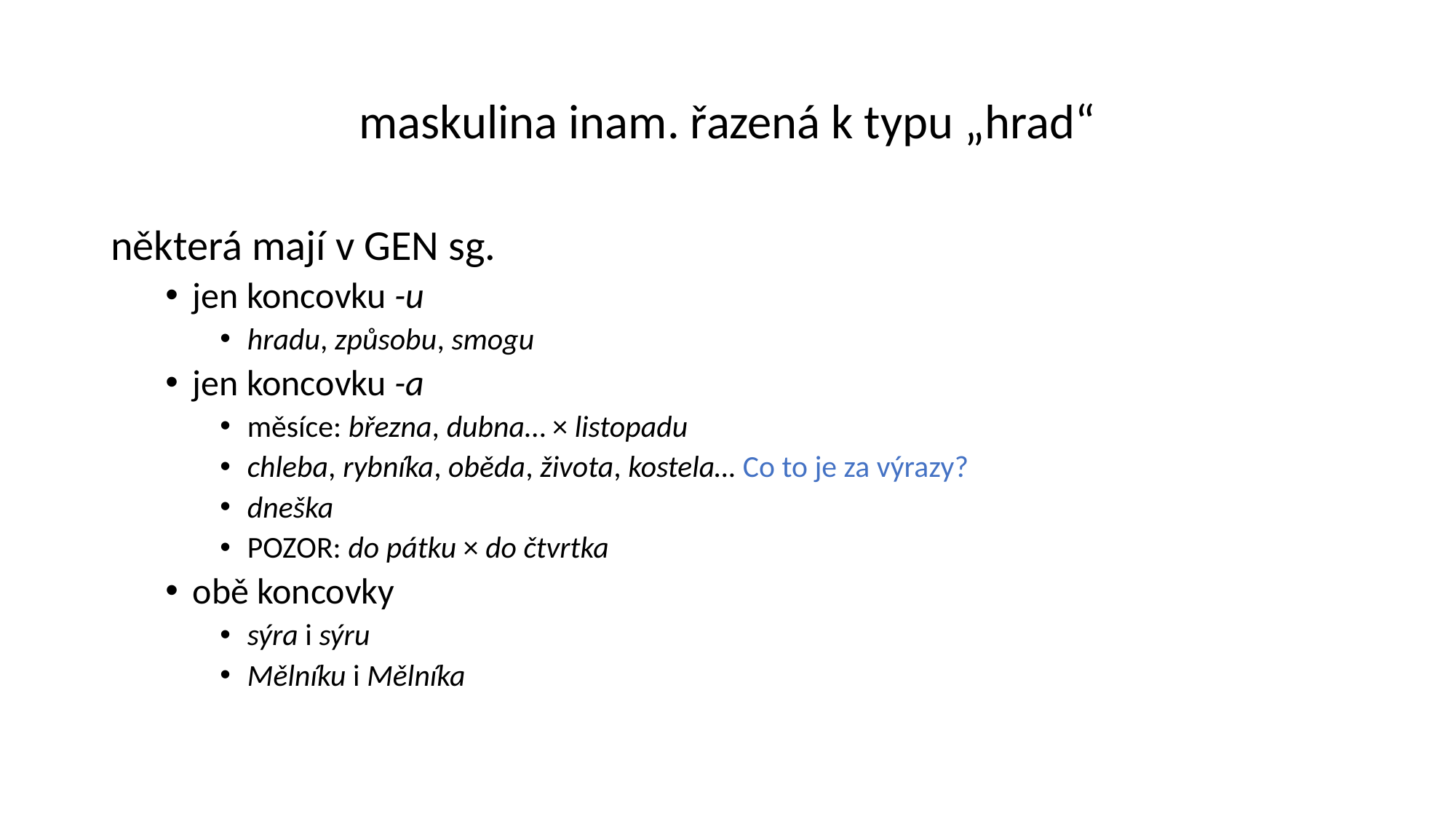

# maskulina inam. řazená k typu „hrad“
některá mají v GEN sg.
jen koncovku -u
hradu, způsobu, smogu
jen koncovku -a
měsíce: března, dubna… × listopadu
chleba, rybníka, oběda, života, kostela… Co to je za výrazy?
dneška
POZOR: do pátku × do čtvrtka
obě koncovky
sýra i sýru
Mělníku i Mělníka